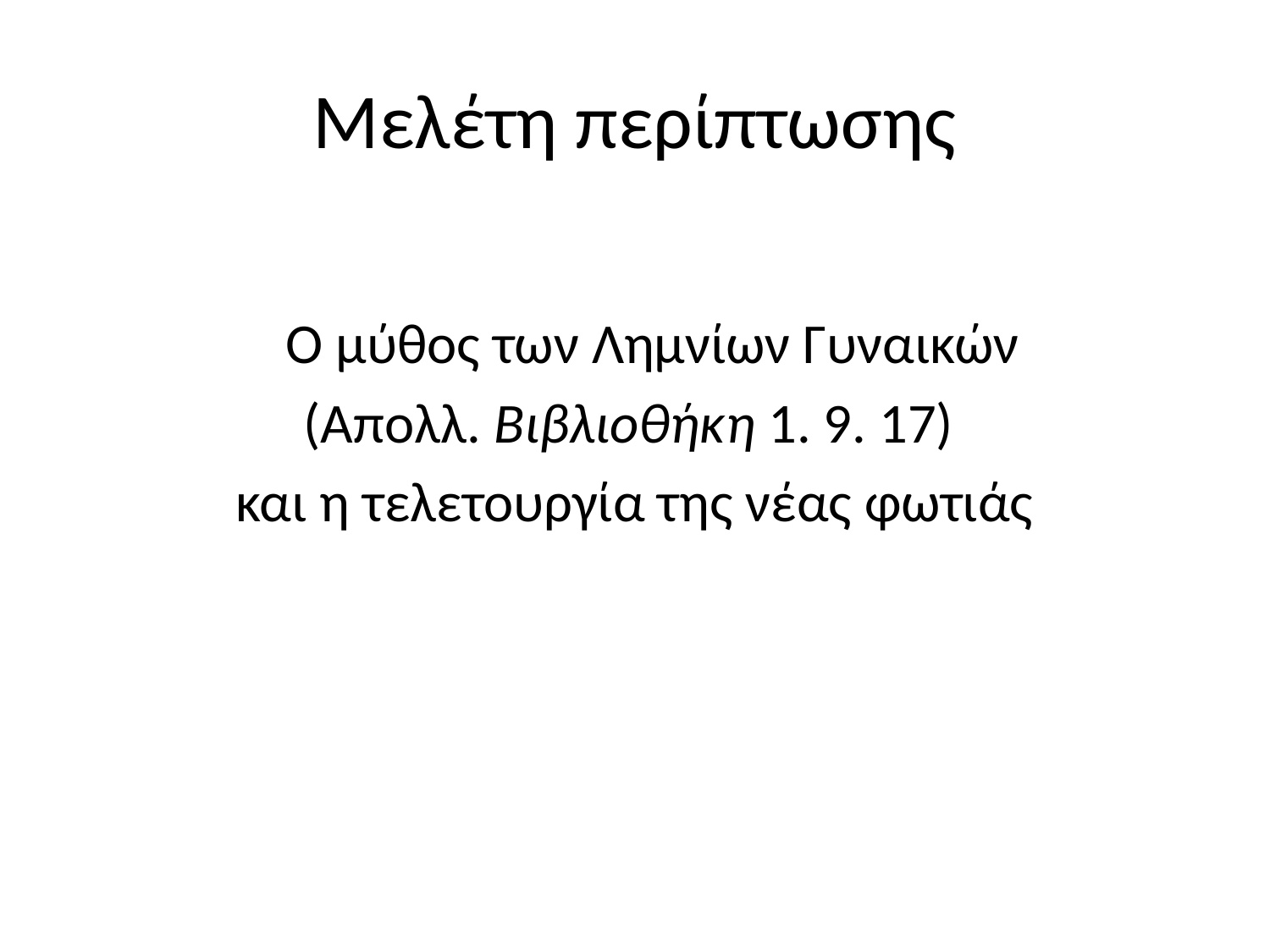

# Μελέτη περίπτωσης

	Ο μύθος των Λημνίων Γυναικών
(Απολλ. Βιβλιοθήκη 1. 9. 17)
και η τελετουργία της νέας φωτιάς